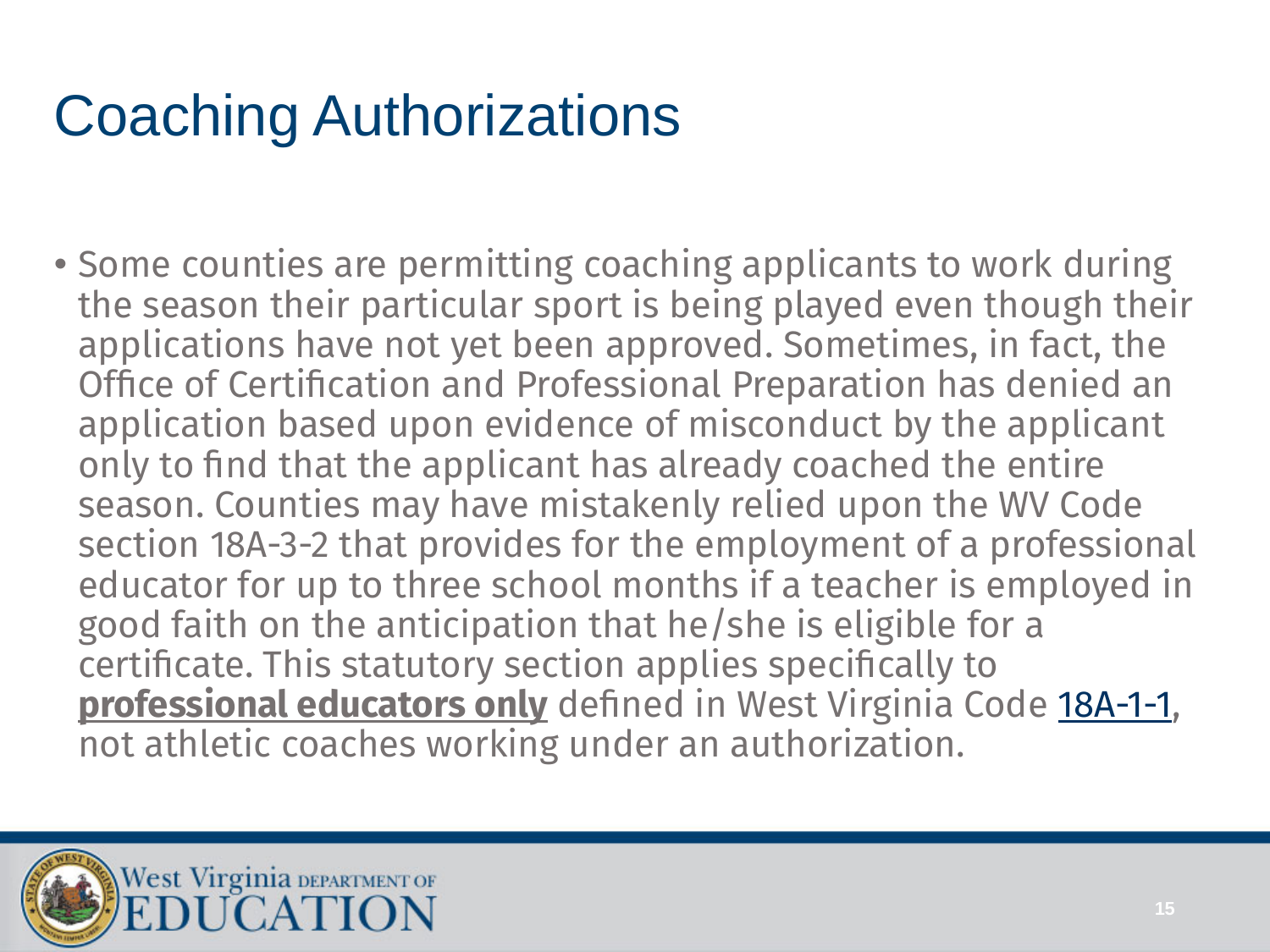

# Coaching Authorizations
Some counties are permitting coaching applicants to work during the season their particular sport is being played even though their applications have not yet been approved. Sometimes, in fact, the Office of Certification and Professional Preparation has denied an application based upon evidence of misconduct by the applicant only to find that the applicant has already coached the entire season. Counties may have mistakenly relied upon the WV Code section 18A-3-2 that provides for the employment of a professional educator for up to three school months if a teacher is employed in good faith on the anticipation that he/she is eligible for a certificate. This statutory section applies specifically to professional educators only defined in West Virginia Code 18A-1-1, not athletic coaches working under an authorization.

15